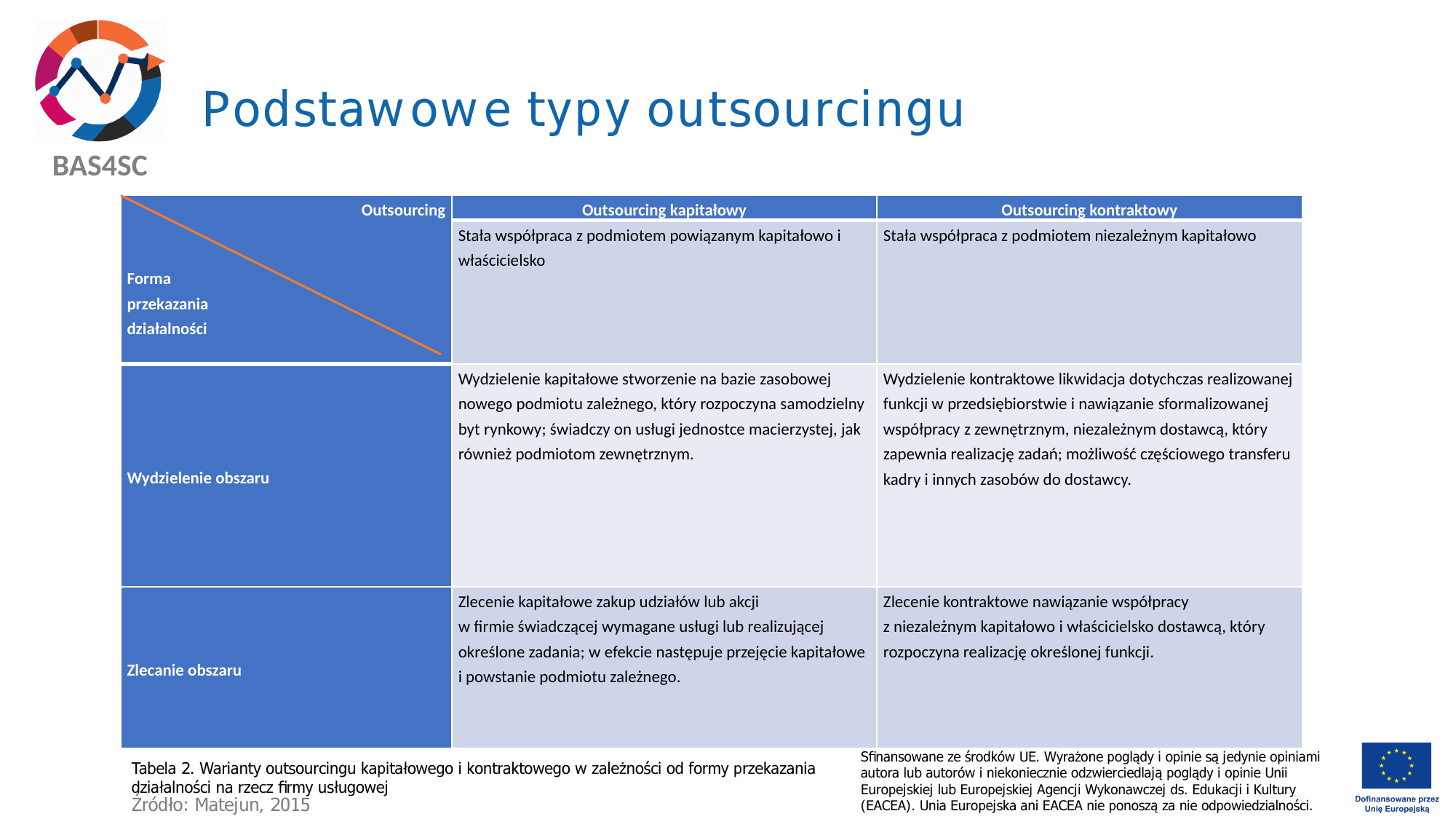

# Podstawowe typy outsourcingu
| Outsourcing   Forma przekazania działalności | Outsourcing kapitałowy | Outsourcing kontraktowy |
| --- | --- | --- |
|  | Stała współpraca z podmiotem powiązanym kapitałowo i właścicielsko | Stała współpraca z podmiotem niezależnym kapitałowo |
| Wydzielenie obszaru | Wydzielenie kapitałowe stworzenie na bazie zasobowej nowego podmiotu zależnego, który rozpoczyna samodzielny byt rynkowy; świadczy on usługi jednostce macierzystej, jak również podmiotom zewnętrznym. | Wydzielenie kontraktowe likwidacja dotychczas realizowanej funkcji w przedsiębiorstwie i nawiązanie sformalizowanej współpracy z zewnętrznym, niezależnym dostawcą, który zapewnia realizację zadań; możliwość częściowego transferu kadry i innych zasobów do dostawcy. |
| Zlecanie obszaru | Zlecenie kapitałowe zakup udziałów lub akcji w firmie świadczącej wymagane usługi lub realizującej określone zadania; w efekcie następuje przejęcie kapitałowe i powstanie podmiotu zależnego. | Zlecenie kontraktowe nawiązanie współpracy z niezależnym kapitałowo i właścicielsko dostawcą, który rozpoczyna realizację określonej funkcji. |
Tabela 2. Warianty outsourcingu kapitałowego i kontraktowego w zależności od formy przekazania działalności na rzecz firmy usługowej
Źródło: Matejun, 2015